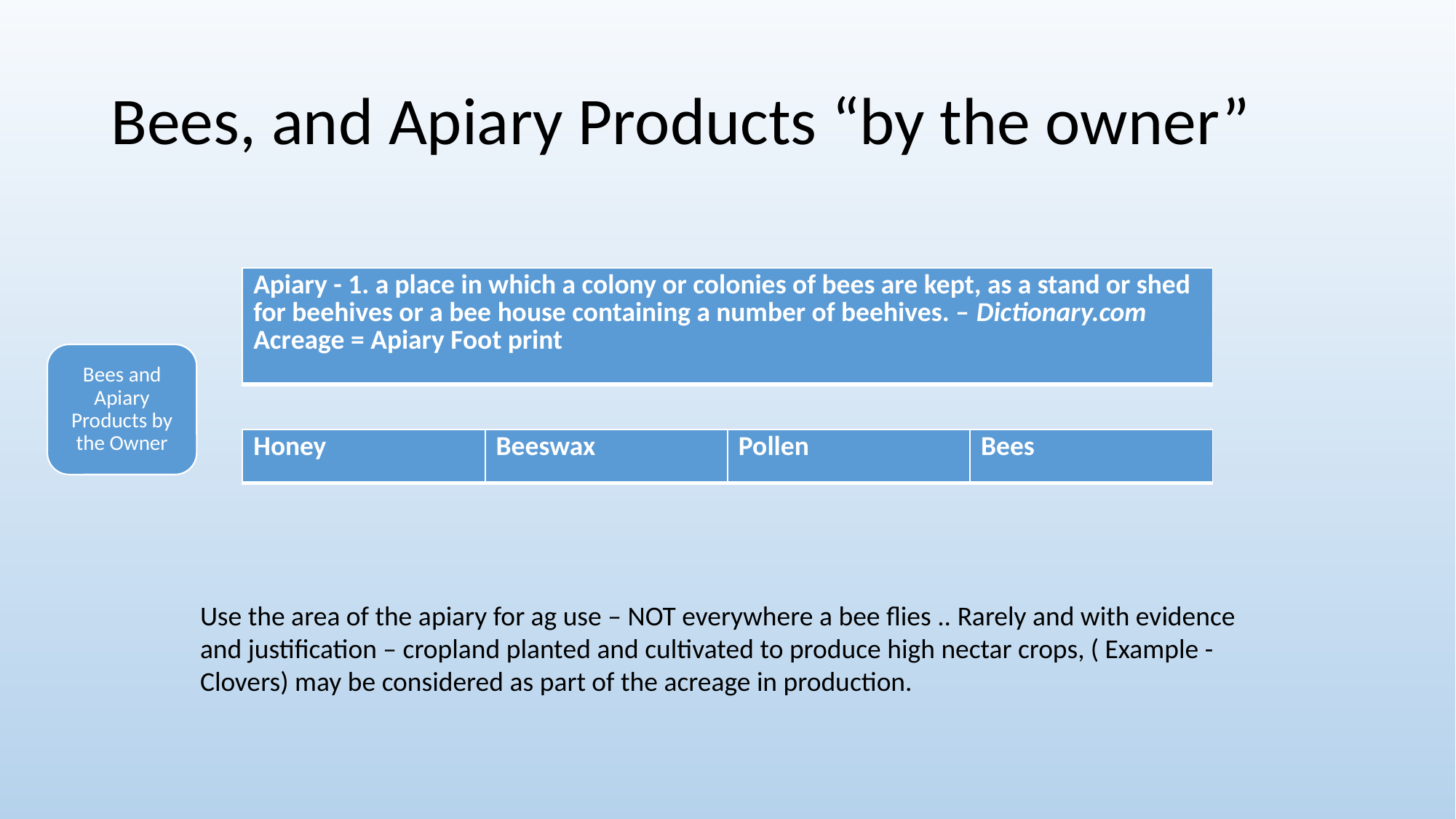

# Bees, and Apiary Products “by the owner”
| Apiary - 1. a place in which a colony or colonies of bees are kept, as a stand or shed for beehives or a bee house containing a number of beehives. – Dictionary.com Acreage = Apiary Foot print |
| --- |

Bees and Apiary Products by the Owner
| Honey | Beeswax | Pollen | Bees |
| --- | --- | --- | --- |
Use the area of the apiary for ag use – NOT everywhere a bee flies .. Rarely and with evidence and justification – cropland planted and cultivated to produce high nectar crops, ( Example - Clovers) may be considered as part of the acreage in production.